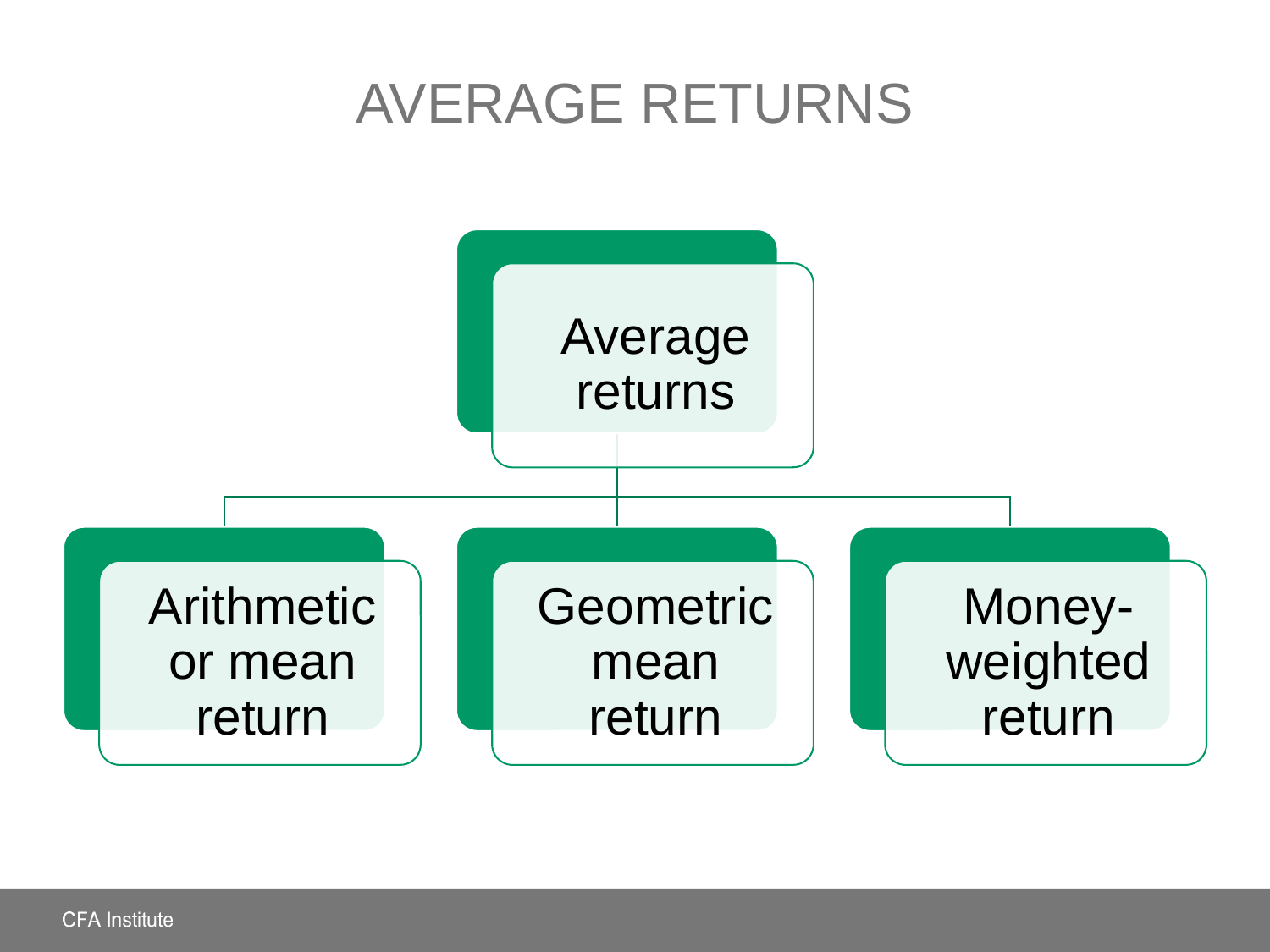

# Average Returns
Average returns
Arithmetic or mean return
Geometric mean return
Money-weighted return